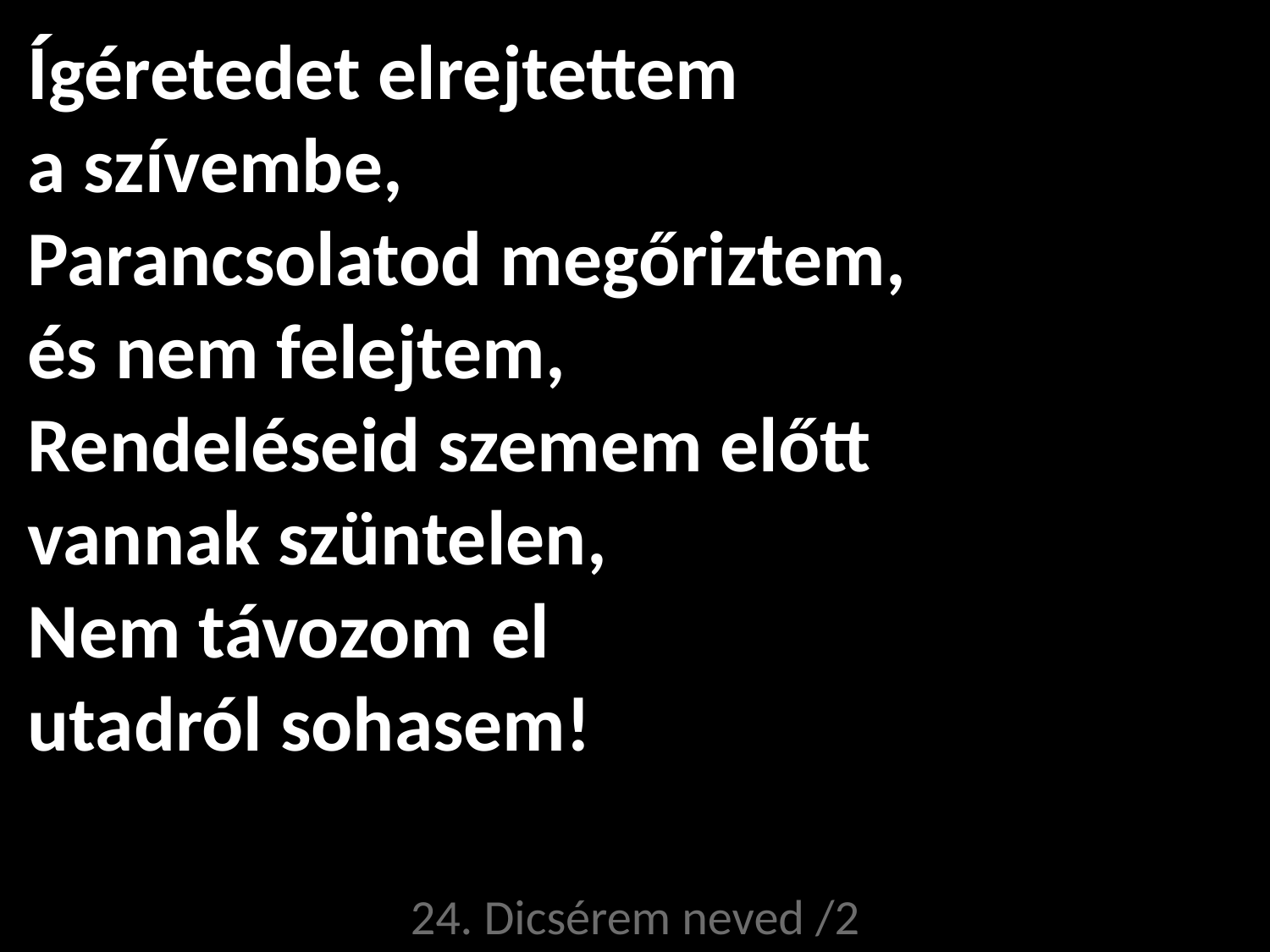

# Ígéretedet elrejtettem a szívembe, Parancsolatod megőriztem, és nem felejtem, Rendeléseid szemem előtt vannak szüntelen, Nem távozom el utadról sohasem!
24. Dicsérem neved /2